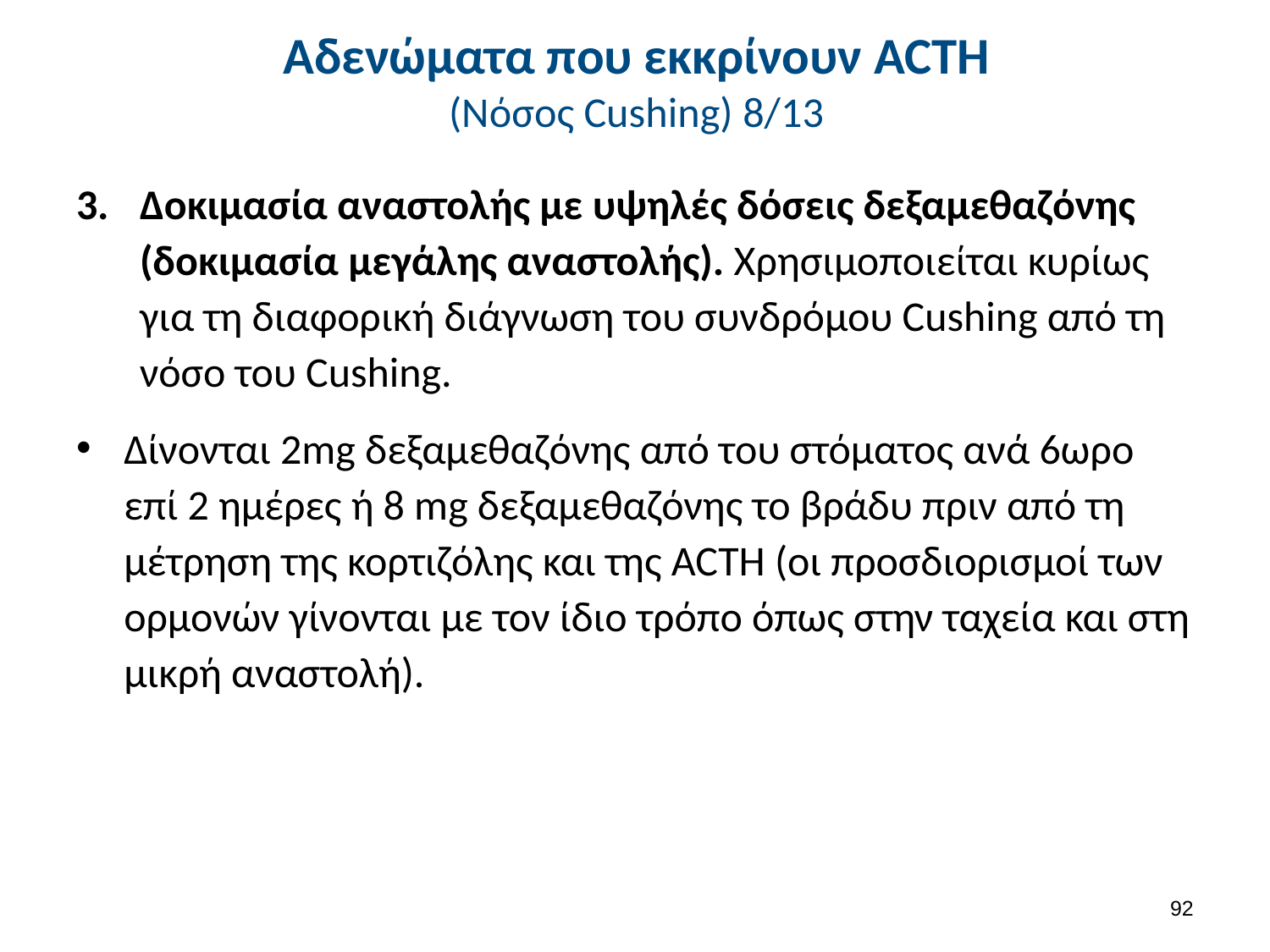

# Αδενώματα που εκκρίνουν ACTH (Nόσος Cushing) 8/13
Δοκιμασία αναστολής με υψηλές δόσεις δεξαμεθαζόνης (δοκιμασία μεγάλης αναστολής). Χρησιμοποιείται κυρίως για τη διαφορική διάγνωση του συνδρόμου Cushing από τη νόσο του Cushing.
Δίνονται 2mg δεξαμεθαζόνης από του στόματος ανά 6ωρο επί 2 ημέρες ή 8 mg δεξαμεθαζόνης το βράδυ πριν από τη μέτρηση της κορτιζόλης και της ACTH (οι προσδιορισμοί των ορμονών γίνονται με τον ίδιο τρόπο όπως στην ταχεία και στη μικρή αναστολή).

92